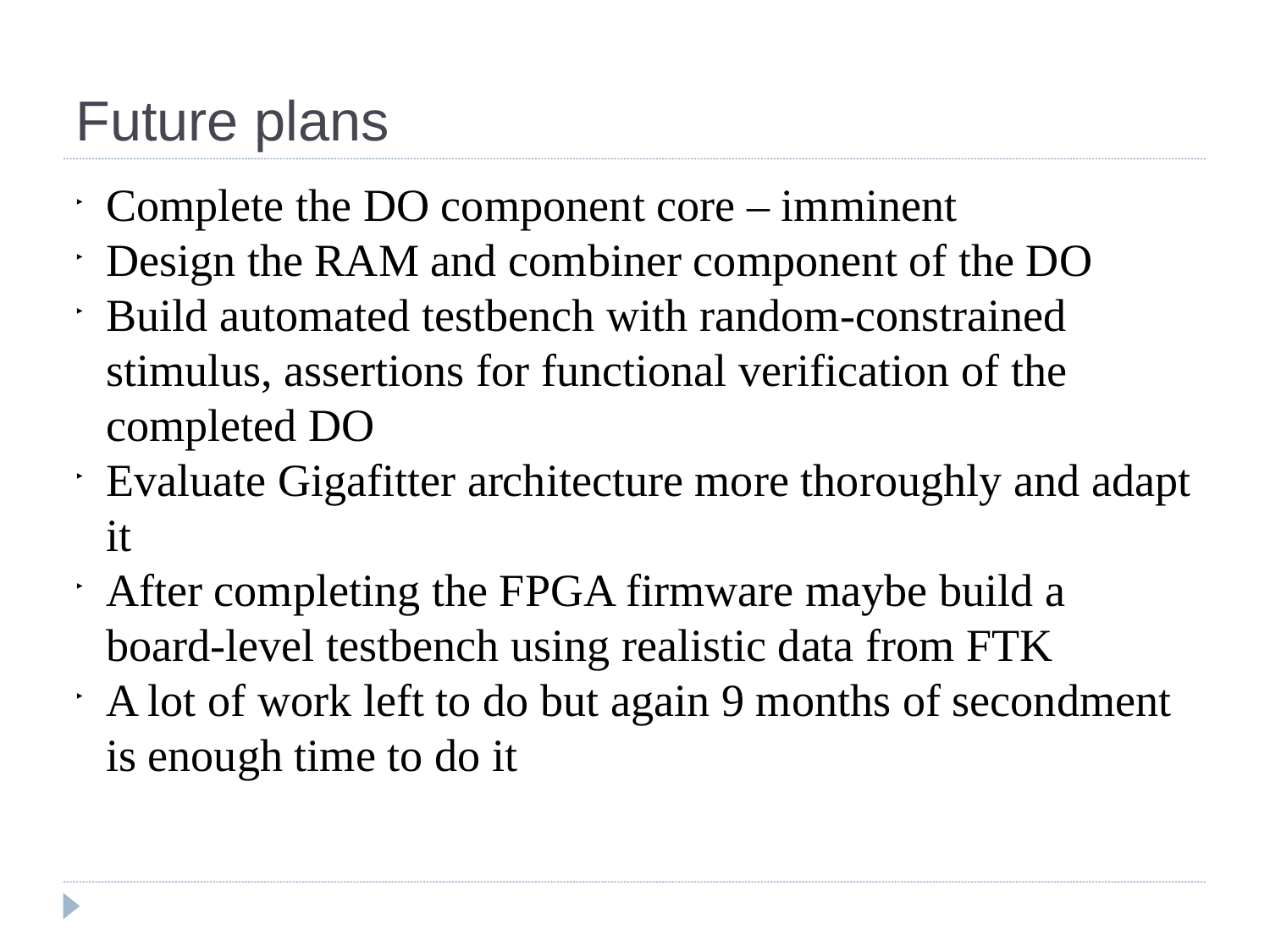

Future plans
Complete the DO component core – imminent
Design the RAM and combiner component of the DO
Build automated testbench with random-constrained stimulus, assertions for functional verification of the completed DO
Evaluate Gigafitter architecture more thoroughly and adapt it
After completing the FPGA firmware maybe build a board-level testbench using realistic data from FTK
A lot of work left to do but again 9 months of secondment is enough time to do it